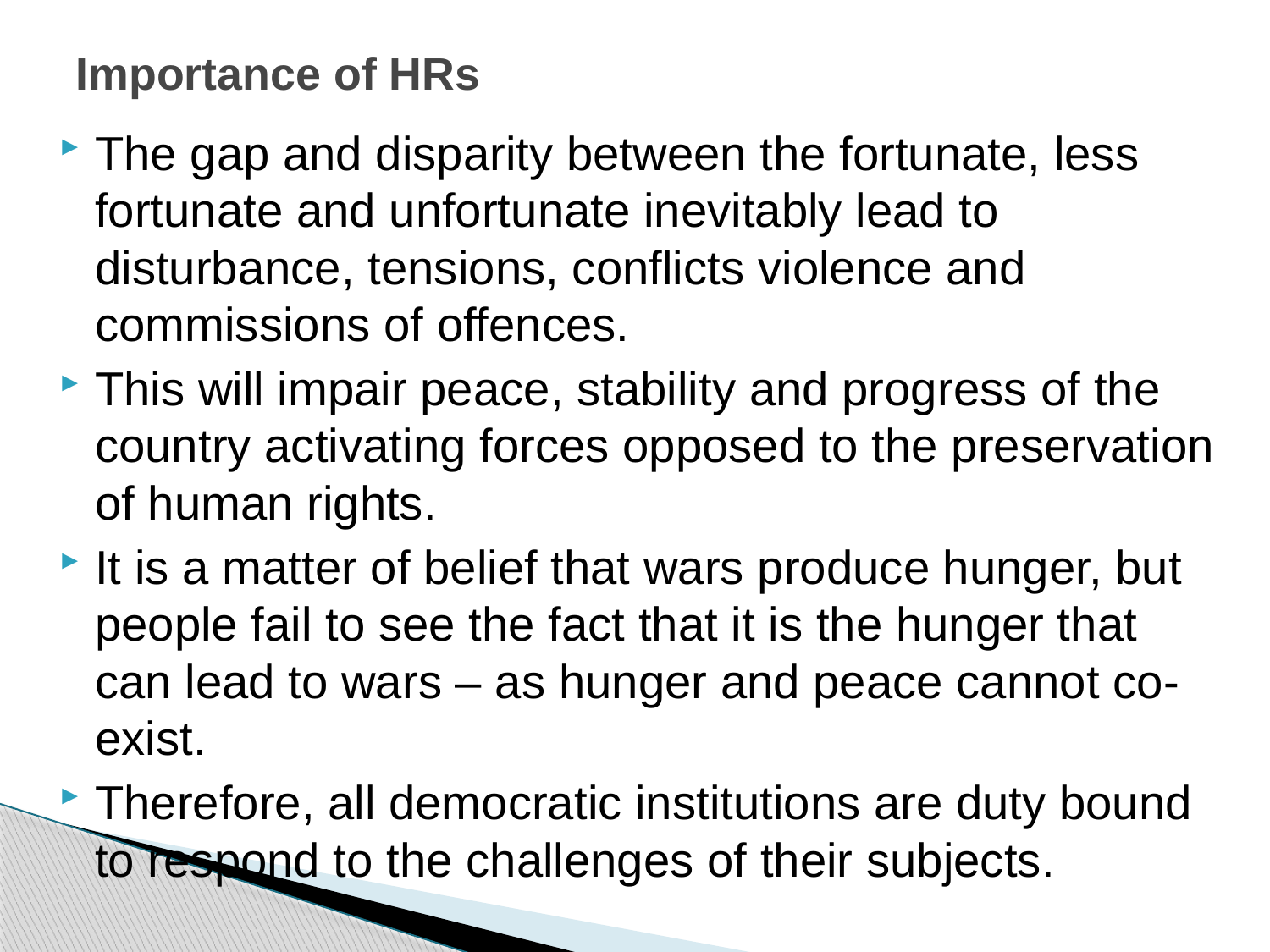

# Importance of HRs
The gap and disparity between the fortunate, less fortunate and unfortunate inevitably lead to disturbance, tensions, conflicts violence and commissions of offences.
This will impair peace, stability and progress of the country activating forces opposed to the preservation of human rights.
It is a matter of belief that wars produce hunger, but people fail to see the fact that it is the hunger that can lead to wars – as hunger and peace cannot co-exist.
Therefore, all democratic institutions are duty bound to respond to the challenges of their subjects.